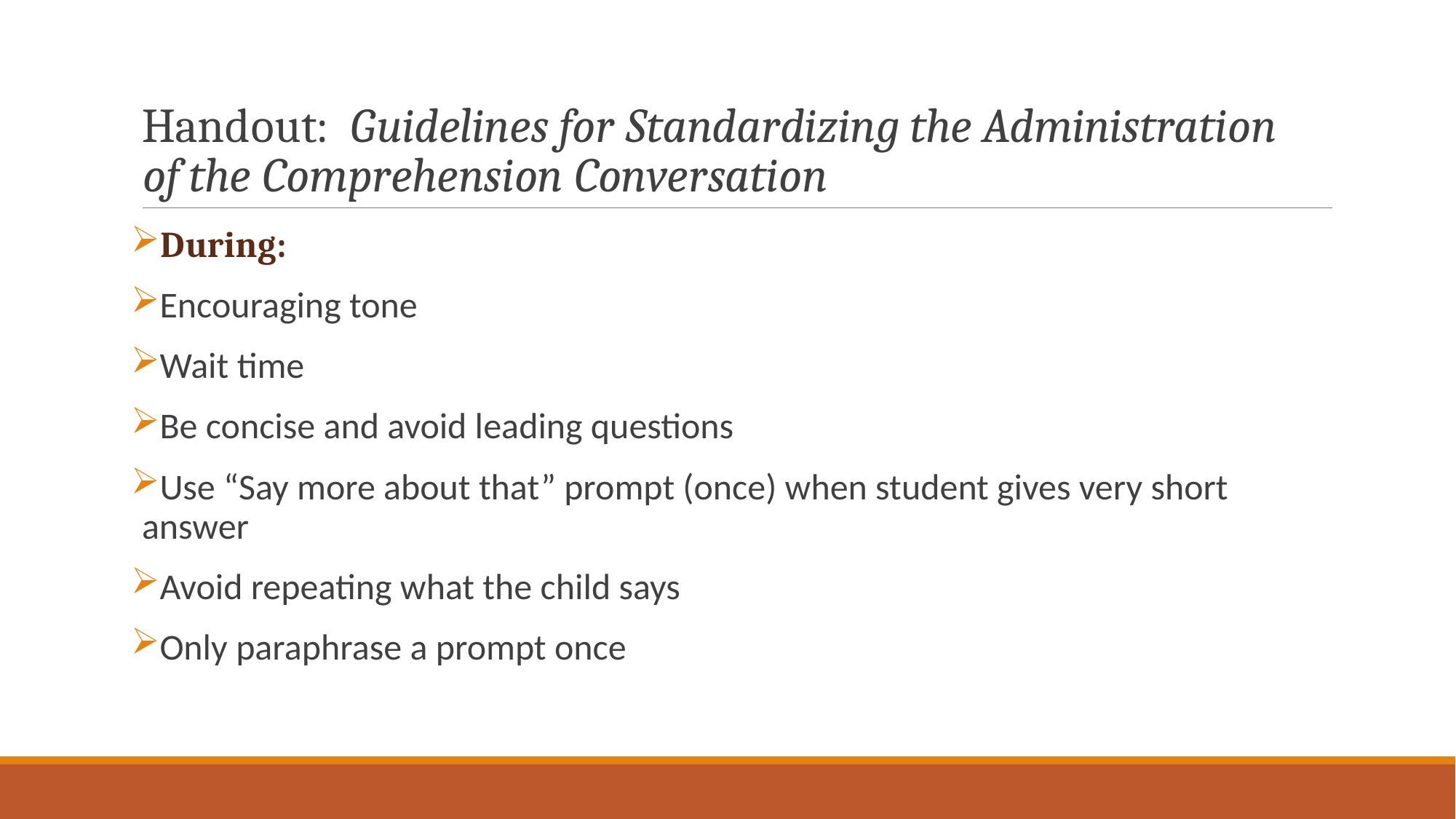

# Handout:  Guidelines for Standardizing the Administration of the Comprehension Conversation
During:
Encouraging tone
Wait time
Be concise and avoid leading questions
Use “Say more about that” prompt (once) when student gives very short answer
Avoid repeating what the child says
Only paraphrase a prompt once